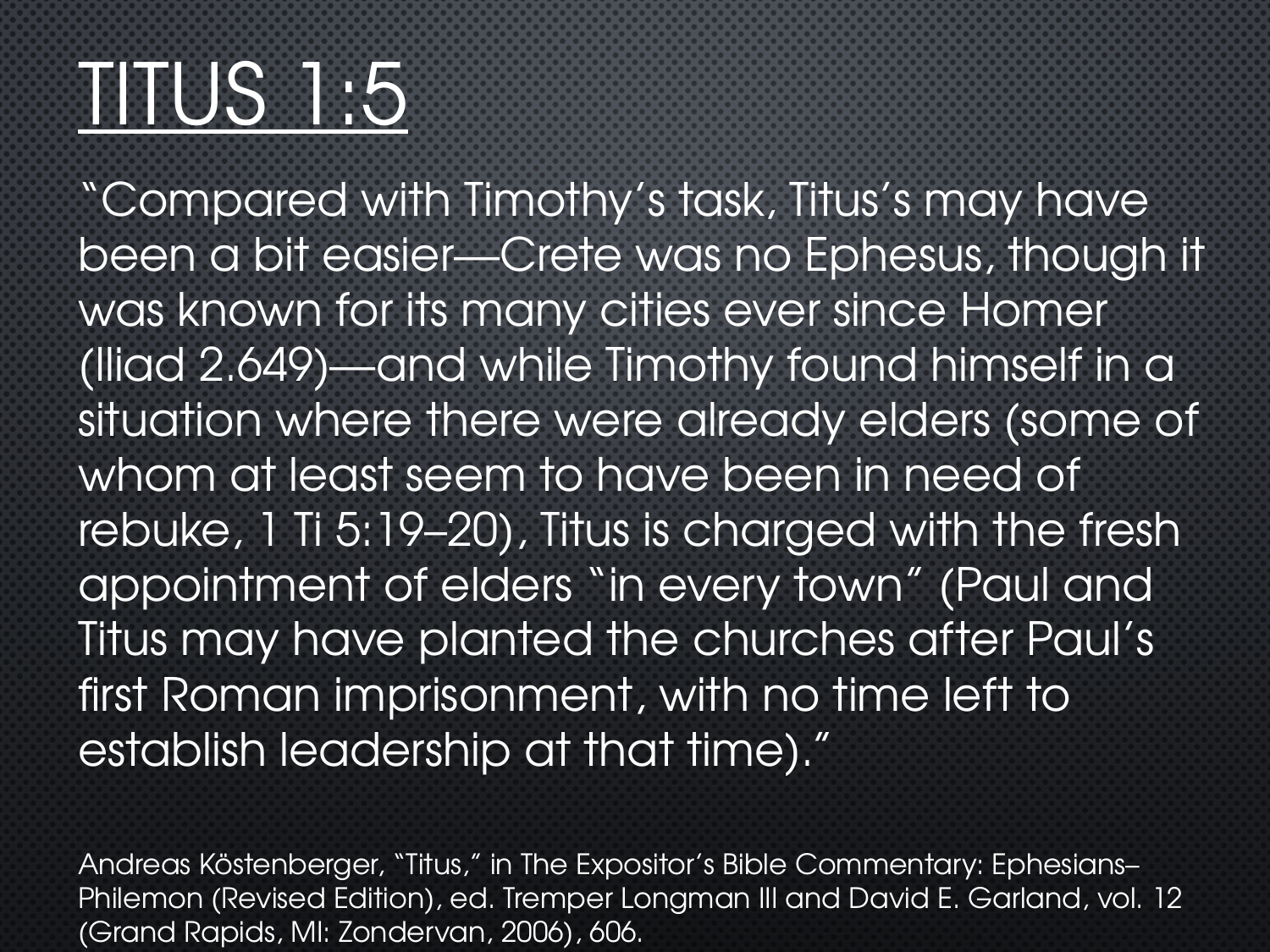

# Titus 1:5
“Compared with Timothy’s task, Titus’s may have been a bit easier—Crete was no Ephesus, though it was known for its many cities ever since Homer (Iliad 2.649)—and while Timothy found himself in a situation where there were already elders (some of whom at least seem to have been in need of rebuke, 1 Ti 5:19–20), Titus is charged with the fresh appointment of elders “in every town” (Paul and Titus may have planted the churches after Paul’s first Roman imprisonment, with no time left to establish leadership at that time).”

Andreas Köstenberger, “Titus,” in The Expositor’s Bible Commentary: Ephesians–Philemon (Revised Edition), ed. Tremper Longman III and David E. Garland, vol. 12 (Grand Rapids, MI: Zondervan, 2006), 606.